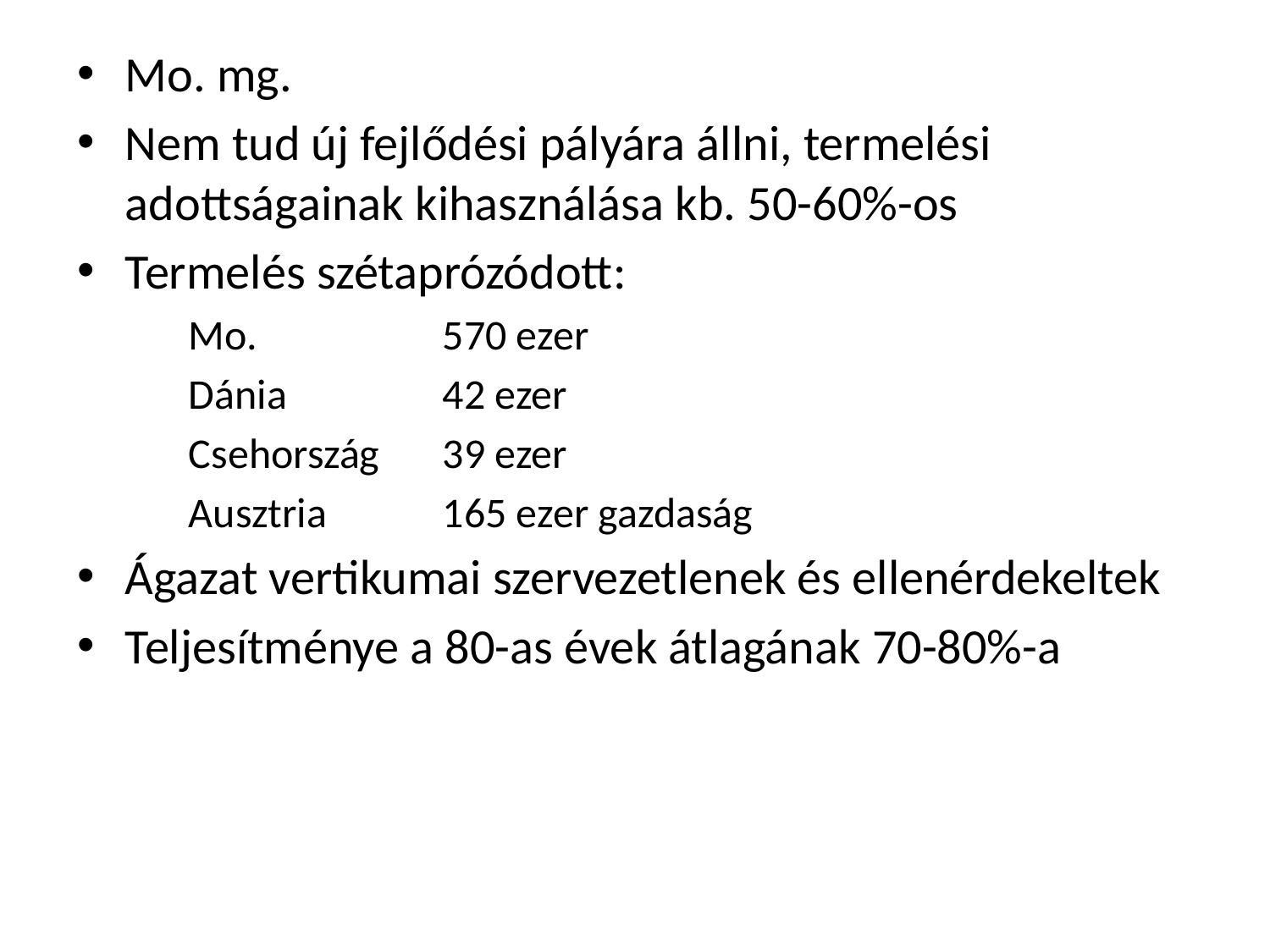

Mo. mg.
Nem tud új fejlődési pályára állni, termelési adottságainak kihasználása kb. 50-60%-os
Termelés szétaprózódott:
Mo.		570 ezer
Dánia		42 ezer
Csehország 	39 ezer
Ausztria 	165 ezer gazdaság
Ágazat vertikumai szervezetlenek és ellenérdekeltek
Teljesítménye a 80-as évek átlagának 70-80%-a